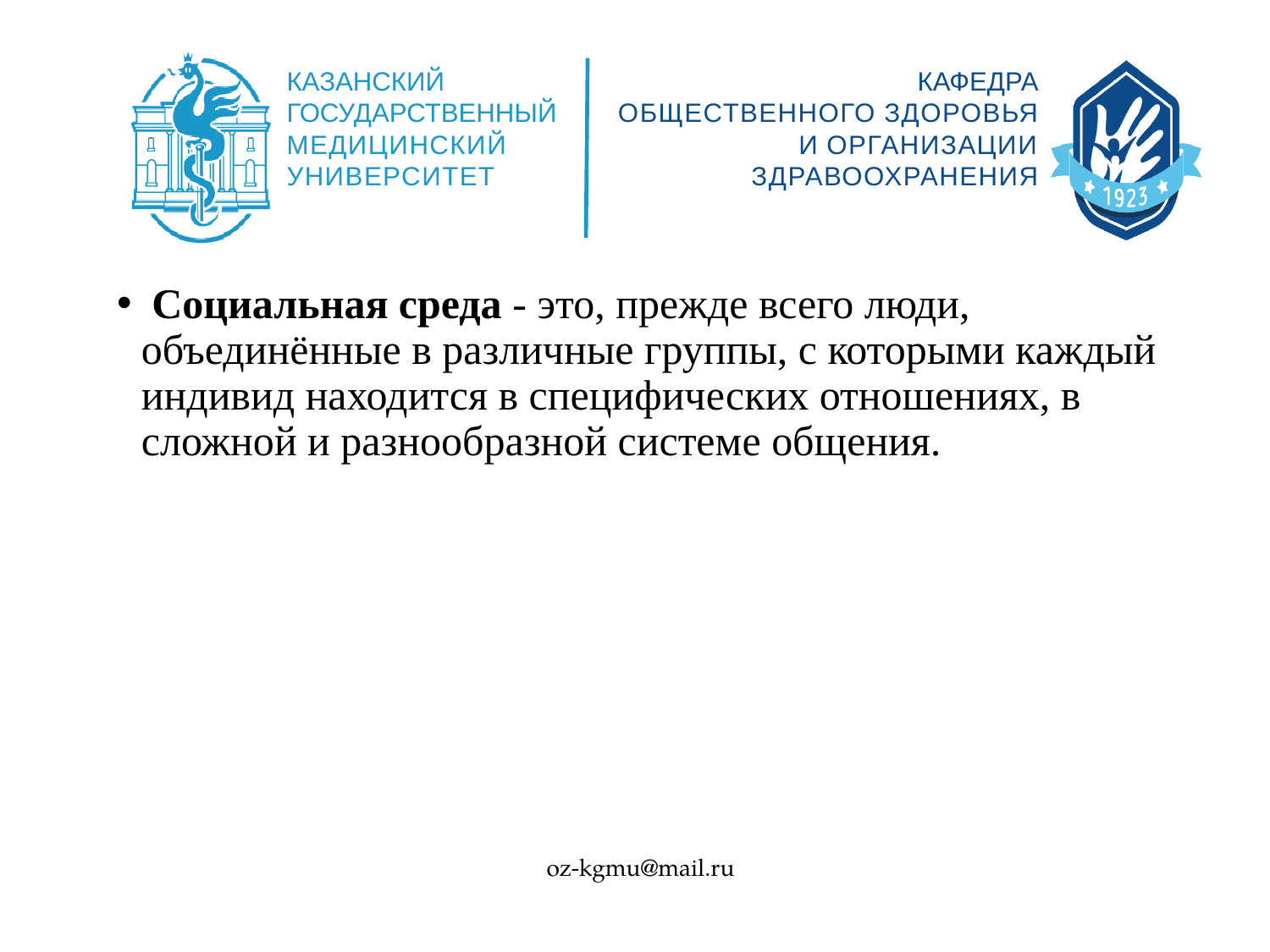

Социальная среда - это, прежде всего люди, объединённые в различные группы, с которыми каждый индивид находится в специфических отношениях, в сложной и разнообразной системе общения.